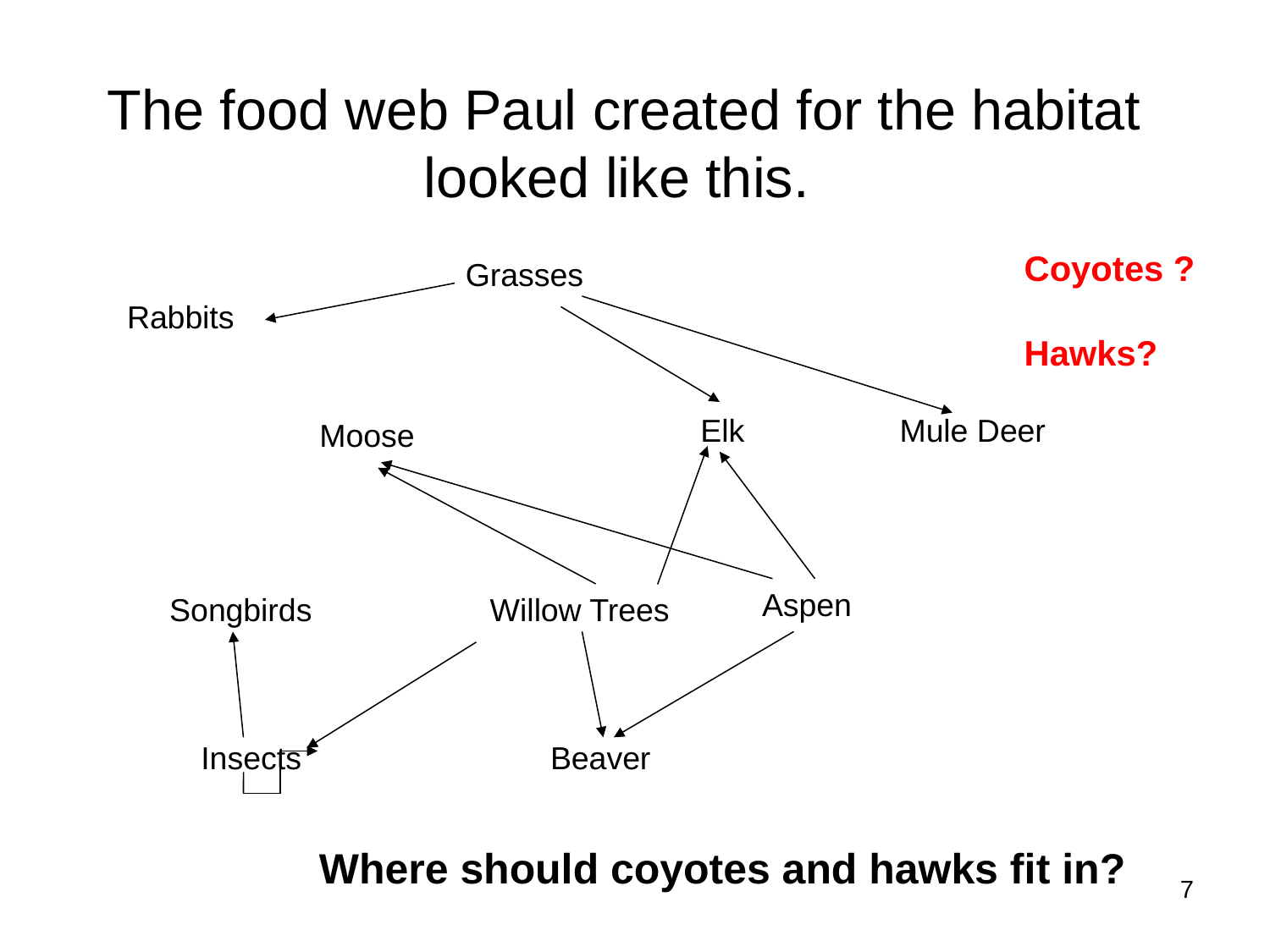

The food web Paul created for the habitat looked like this.

Coyotes ?

Hawks?

Grasses

Rabbits

Elk
Mule Deer
Moose

Aspen
Songbirds
Willow Trees

Insects
Beaver

Where should coyotes and hawks fit in?

7